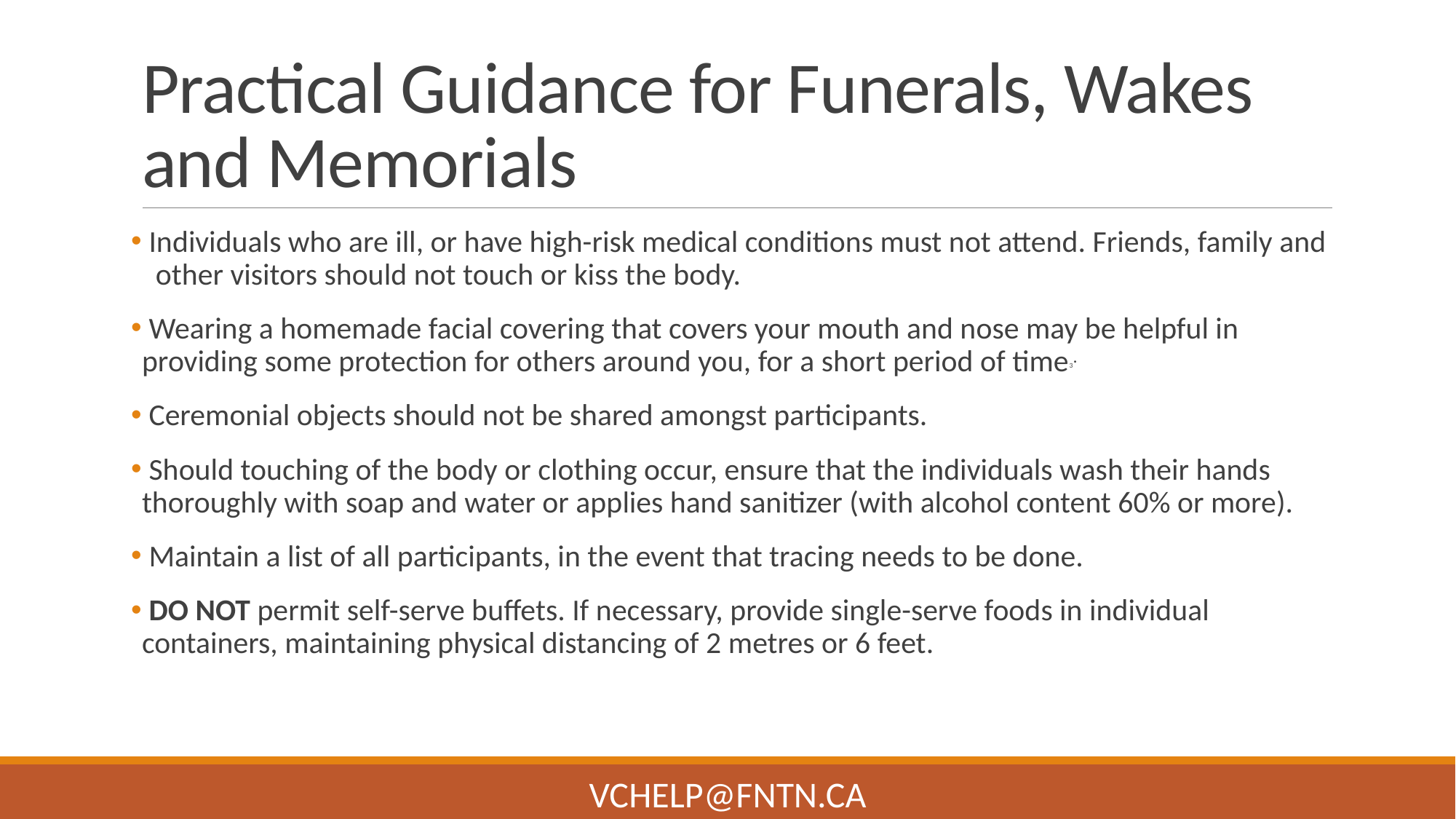

# Practical Guidance for Funerals, Wakes and Memorials
 Individuals who are ill, or have high-risk medical conditions must not attend. Friends, family and   other visitors should not touch or kiss the body.
 Wearing a homemade facial covering that covers your mouth and nose may be helpful in providing some protection for others around you, for a short period of time3.
 Ceremonial objects should not be shared amongst participants.
 Should touching of the body or clothing occur, ensure that the individuals wash their hands thoroughly with soap and water or applies hand sanitizer (with alcohol content 60% or more).
 Maintain a list of all participants, in the event that tracing needs to be done.
 DO NOT permit self-serve buffets. If necessary, provide single-serve foods in individual containers, maintaining physical distancing of 2 metres or 6 feet.

VChelp@FNTN.ca